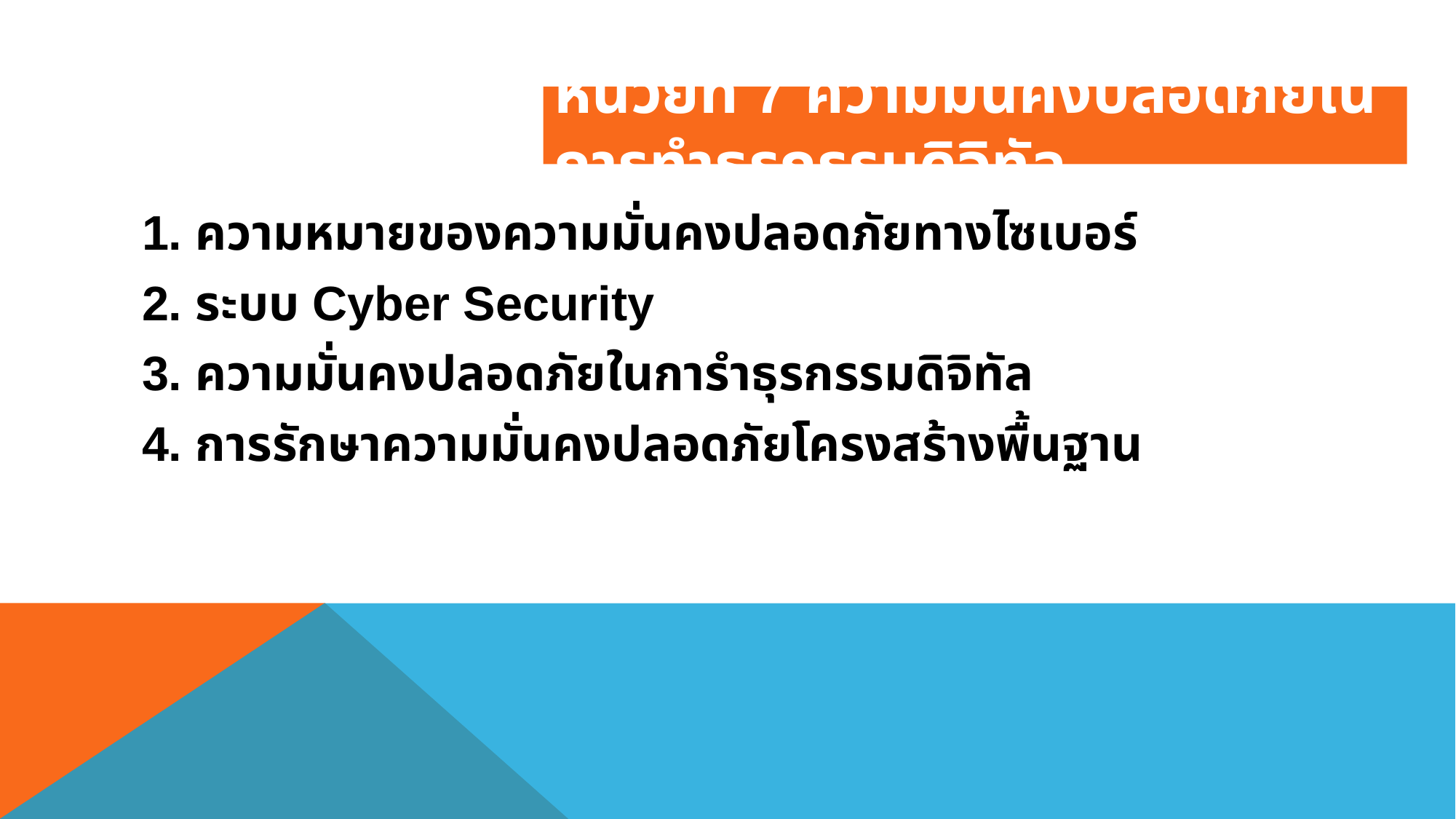

# หน่วยที่ 7 ความมั่นคงปลอดภัยในการทำธุรกรรมดิจิทัล
1. ความหมายของความมั่นคงปลอดภัยทางไซเบอร์
2. ระบบ Cyber Security
3. ความมั่นคงปลอดภัยในการำธุรกรรมดิจิทัล
4. การรักษาความมั่นคงปลอดภัยโครงสร้างพื้นฐาน